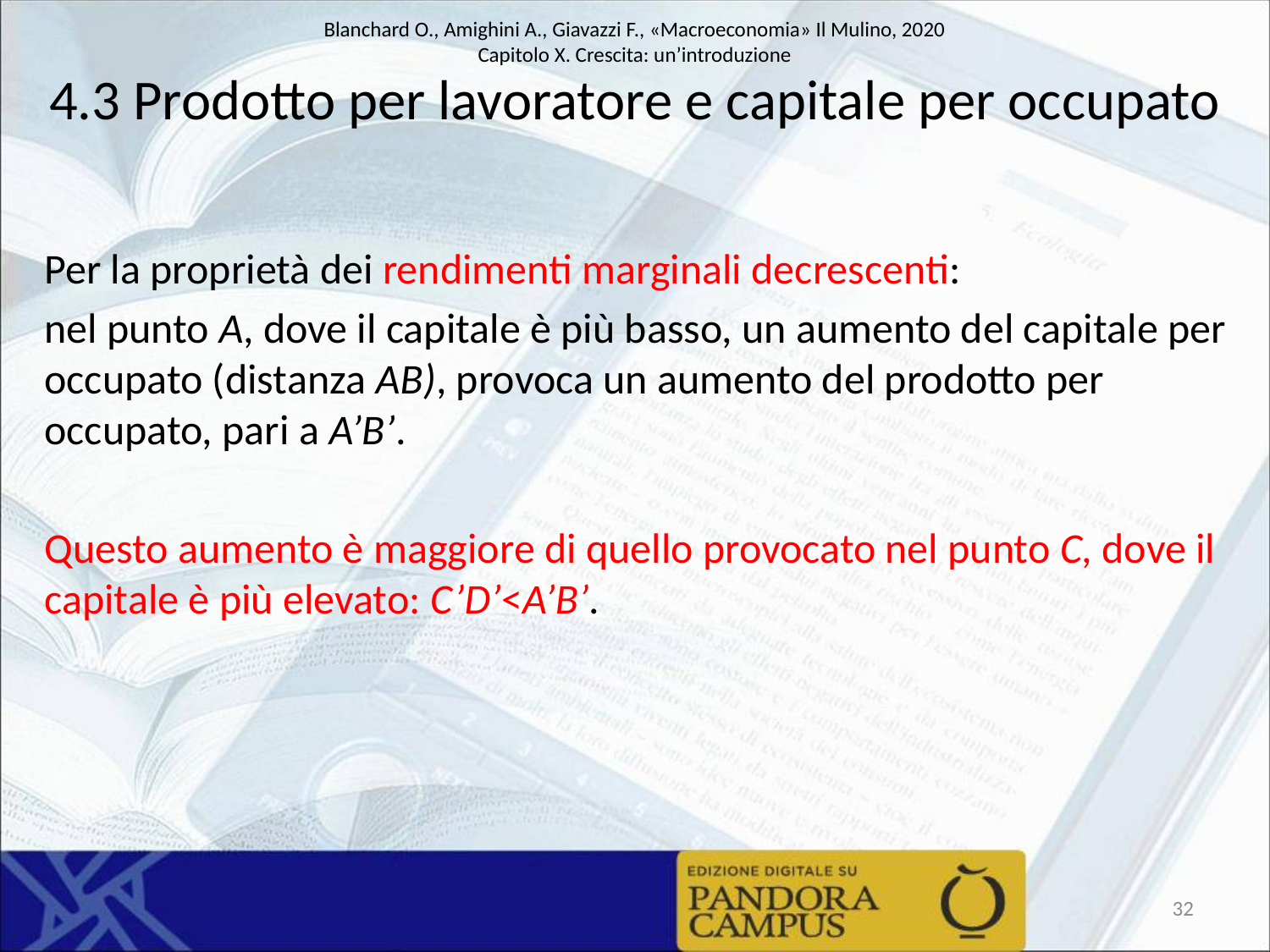

# 4.3 Prodotto per lavoratore e capitale per occupato
Per la proprietà dei rendimenti marginali decrescenti:
nel punto A, dove il capitale è più basso, un aumento del capitale per occupato (distanza AB), provoca un aumento del prodotto per occupato, pari a A’B’.

Questo aumento è maggiore di quello provocato nel punto C, dove il capitale è più elevato: C’D’<A’B’.

32